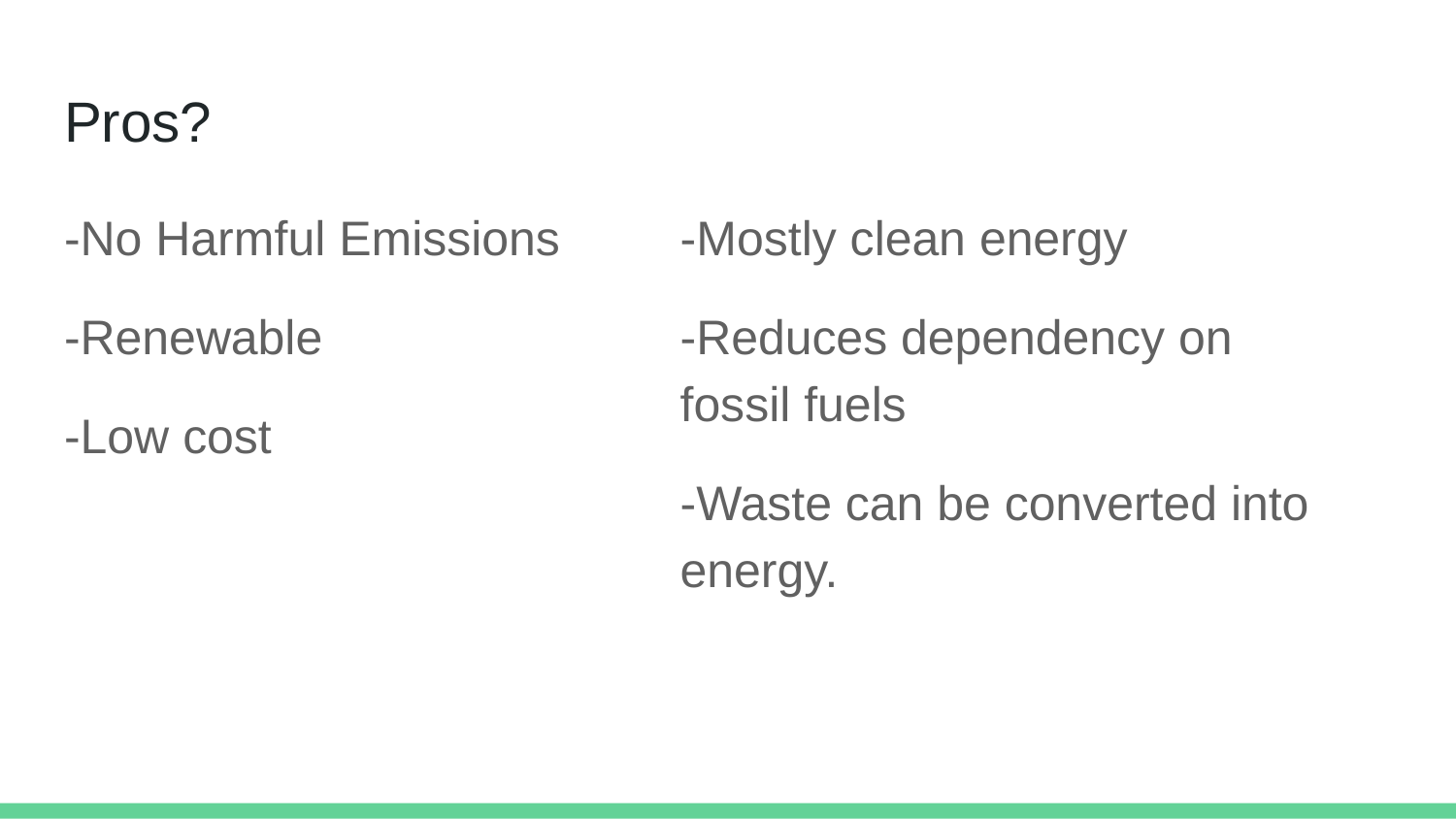

# Pros?
-No Harmful Emissions
-Renewable
-Low cost
-Mostly clean energy
-Reduces dependency on fossil fuels
-Waste can be converted into energy.